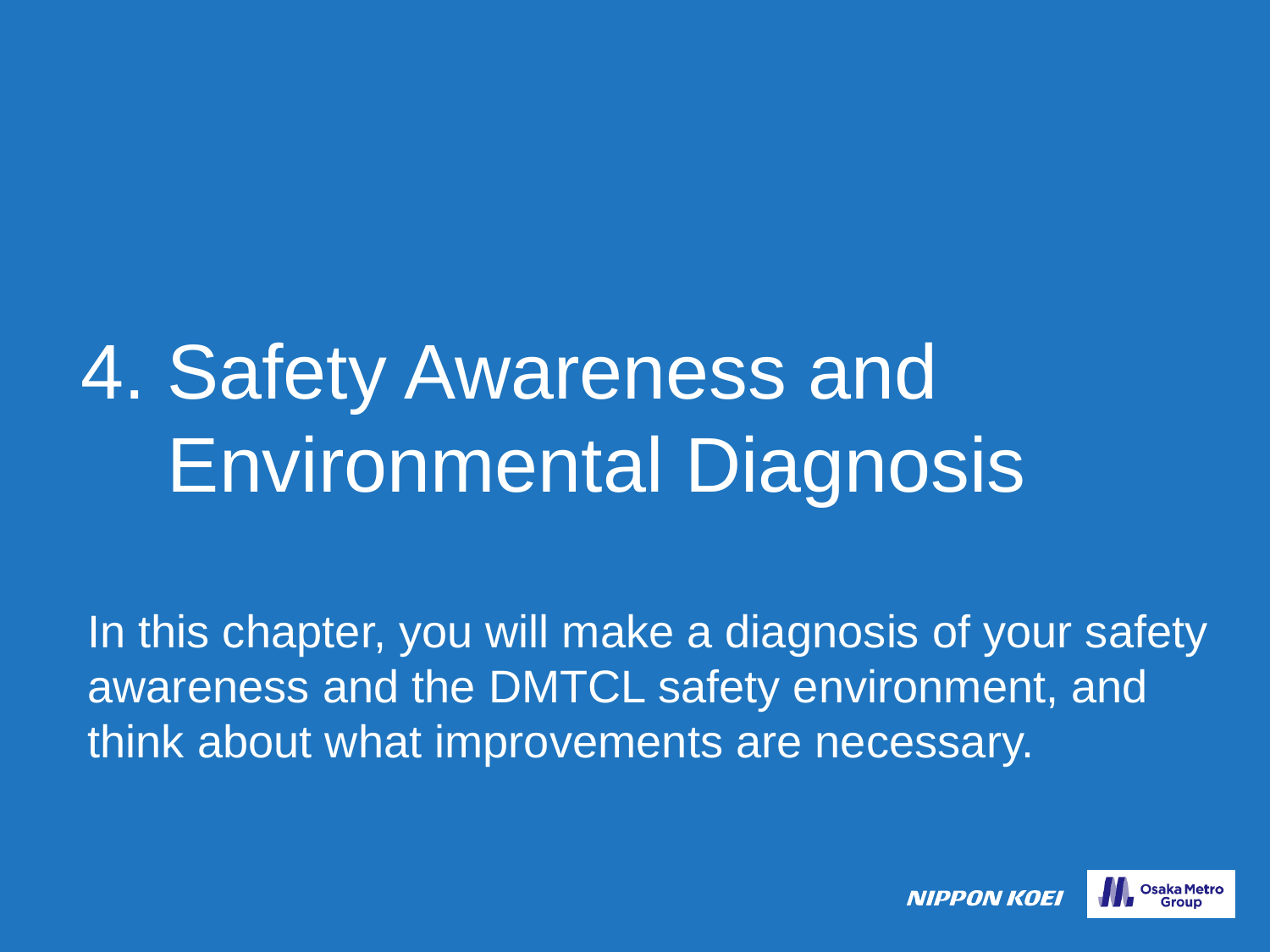

# 4. Safety Awareness and Environmental Diagnosis
In this chapter, you will make a diagnosis of your safety awareness and the DMTCL safety environment, and think about what improvements are necessary.